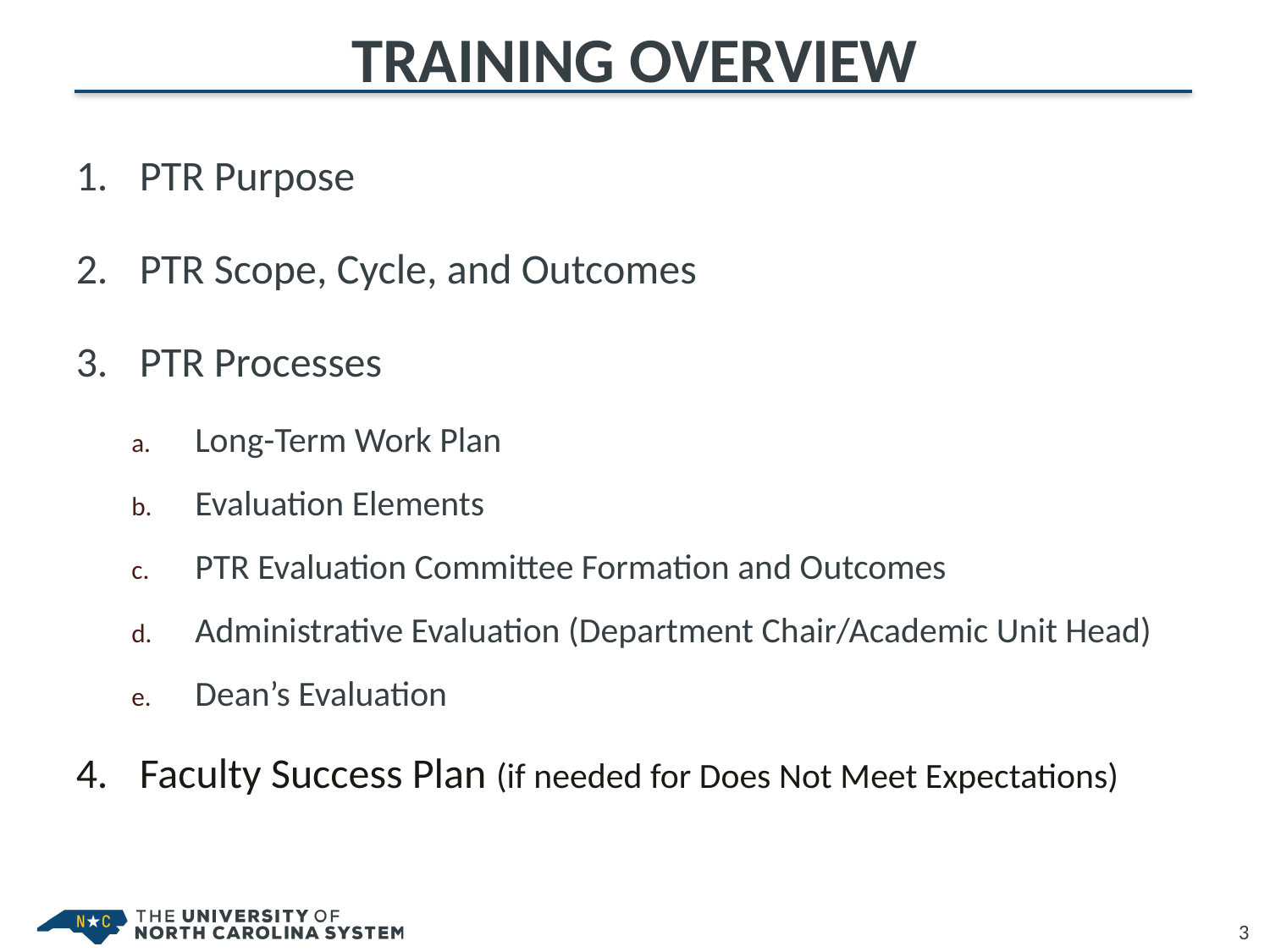

# Training Overview
PTR Purpose
PTR Scope, Cycle, and Outcomes
PTR Processes
Long-Term Work Plan
Evaluation Elements
PTR Evaluation Committee Formation and Outcomes
Administrative Evaluation (Department Chair/Academic Unit Head)
Dean’s Evaluation
Faculty Success Plan (if needed for Does Not Meet Expectations)

3